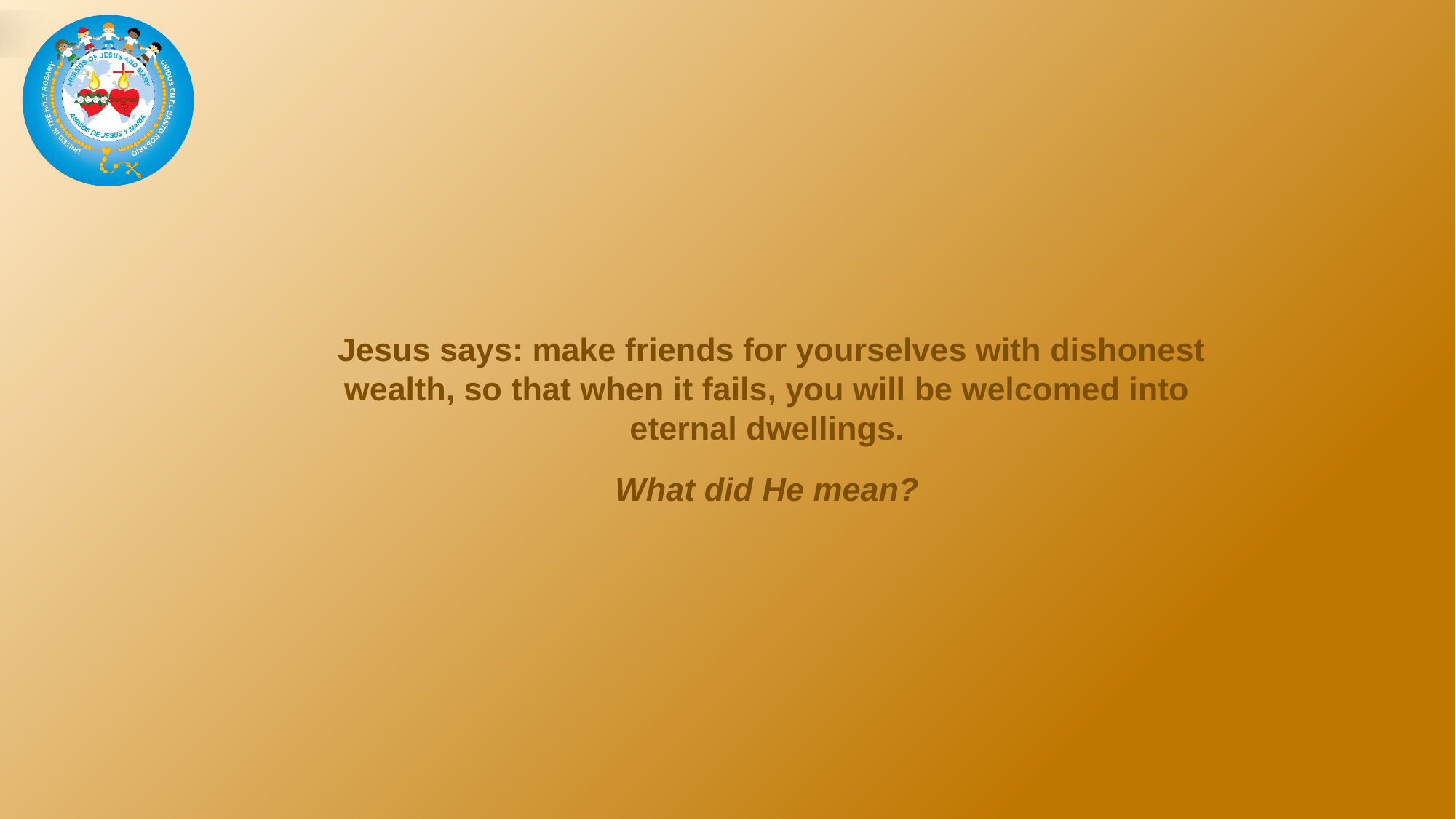

Jesus says: make friends for yourselves with dishonest wealth, so that when it fails, you will be welcomed into eternal dwellings.
What did He mean?